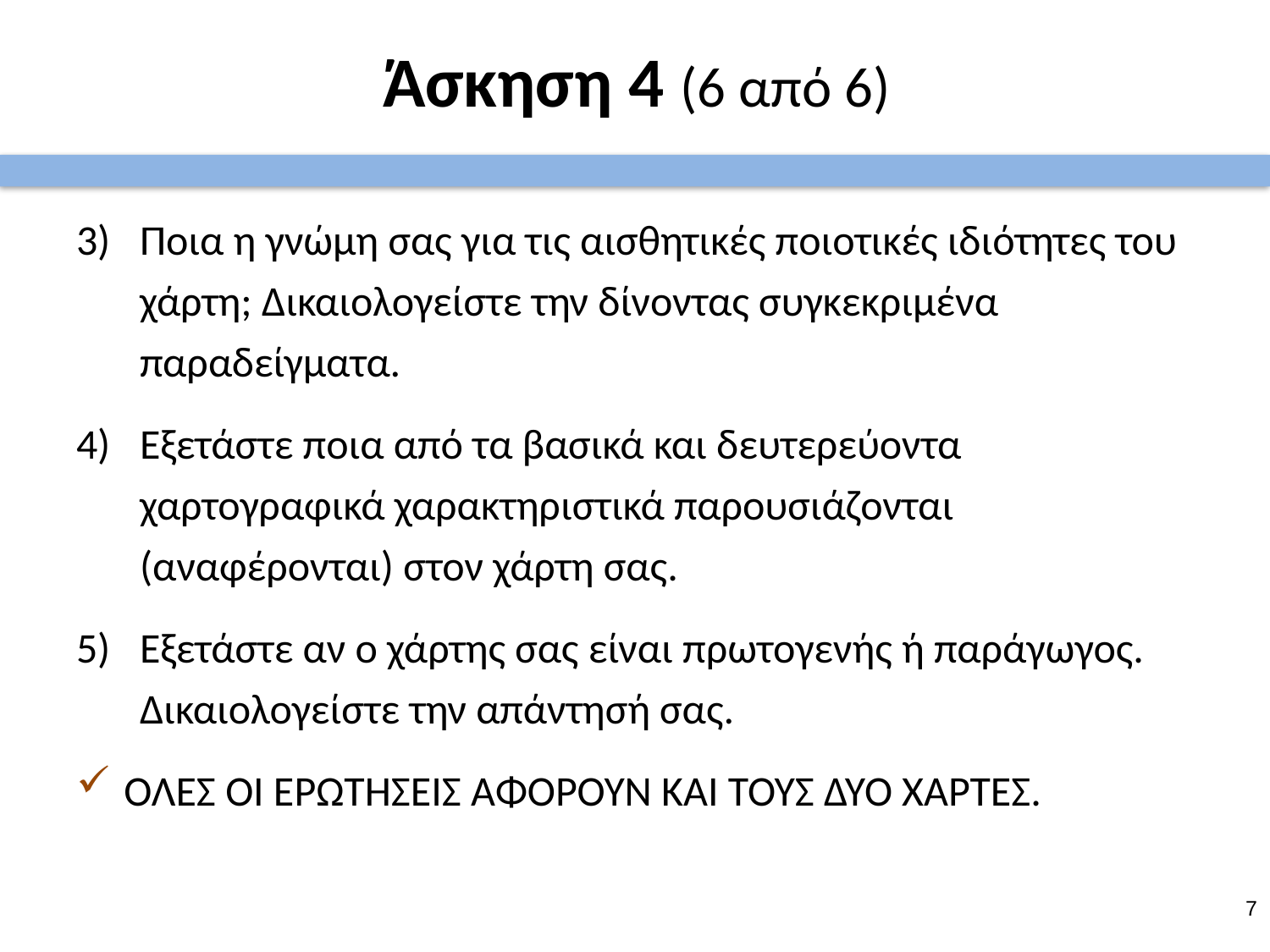

# Άσκηση 4 (6 από 6)
Ποια η γνώμη σας για τις αισθητικές ποιοτικές ιδιότητες του χάρτη; Δικαιολογείστε την δίνοντας συγκεκριμένα παραδείγματα.
Εξετάστε ποια από τα βασικά και δευτερεύοντα χαρτογραφικά χαρακτηριστικά παρουσιάζονται (αναφέρονται) στον χάρτη σας.
Εξετάστε αν ο χάρτης σας είναι πρωτογενής ή παράγωγος. Δικαιολογείστε την απάντησή σας.
ΟΛΕΣ ΟΙ ΕΡΩΤΗΣΕΙΣ ΑΦΟΡΟΥΝ ΚΑΙ ΤΟΥΣ ΔΥΟ ΧΑΡΤΕΣ.
7